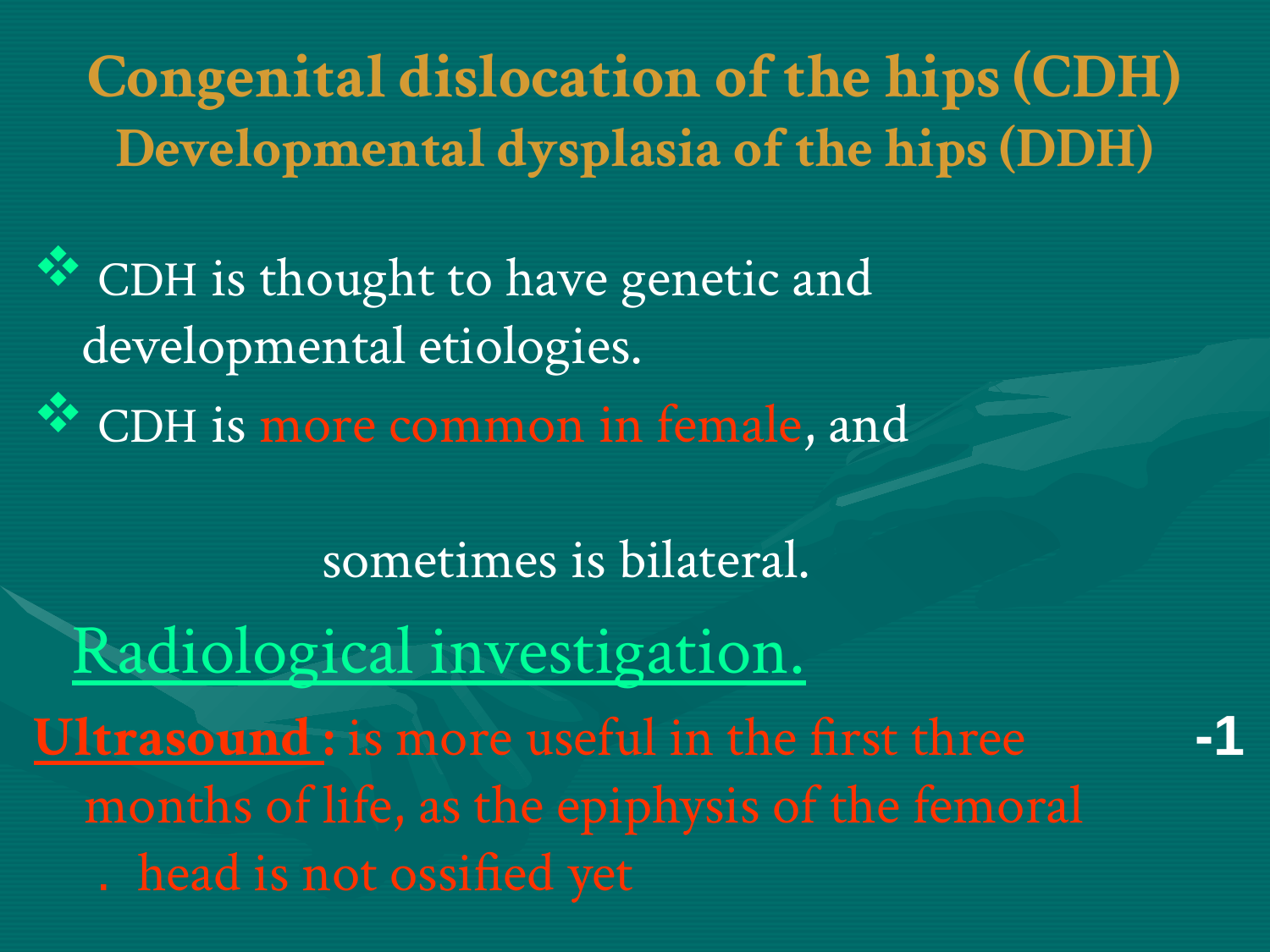

# Congenital dislocation of the hips (CDH) Developmental dysplasia of the hips (DDH)
 CDH is thought to have genetic and             developmental etiologies.
 CDH is more common in female, and                                                                                                                                            sometimes is bilateral.
   Radiological investigation.
1- Ultrasound : is more useful in the first three                 months of life, as the epiphysis of the femoral            head is not ossified yet.
54